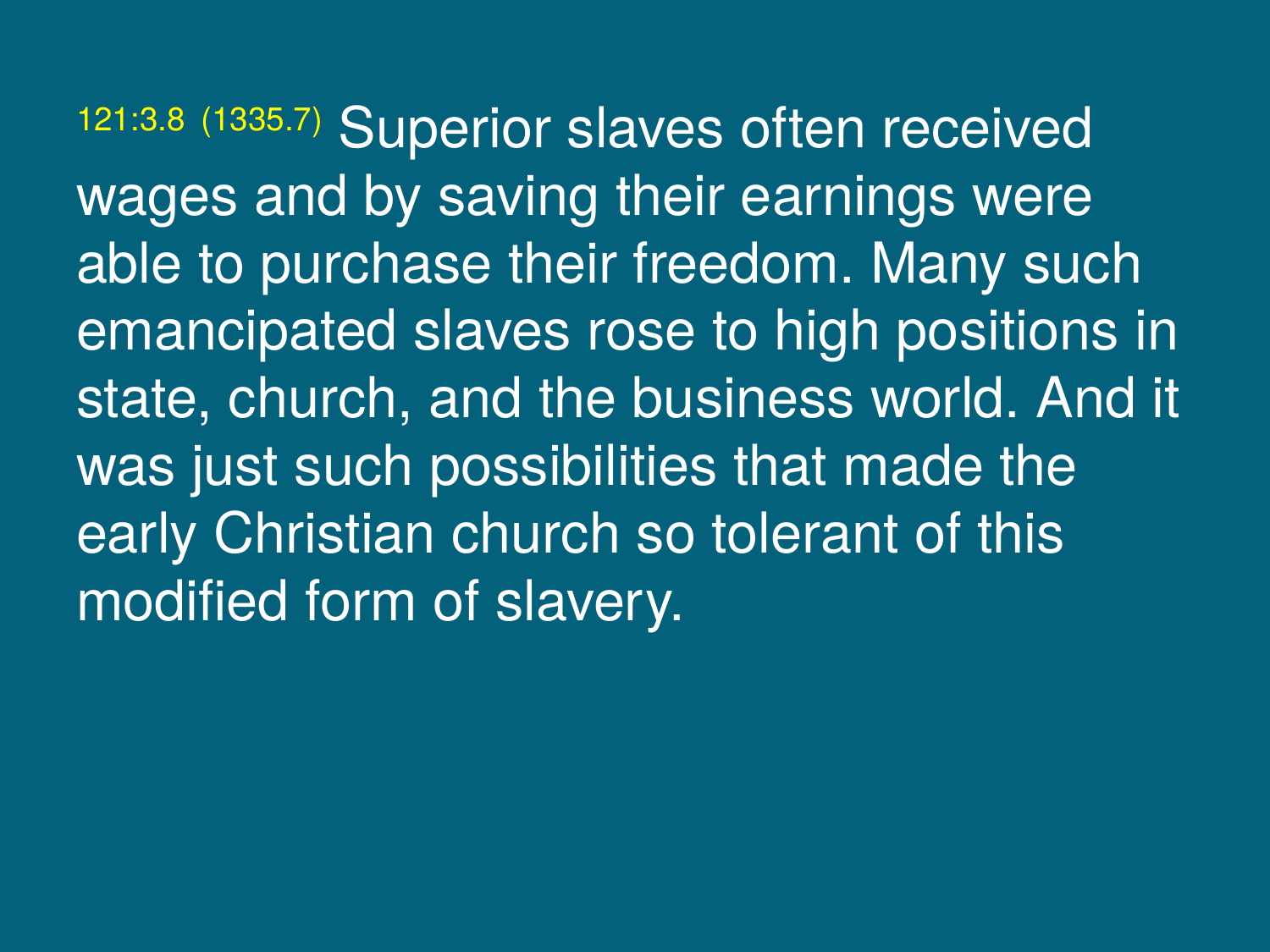

121:3.8 (1335.7) Superior slaves often received wages and by saving their earnings were able to purchase their freedom. Many such emancipated slaves rose to high positions in state, church, and the business world. And it was just such possibilities that made the early Christian church so tolerant of this modified form of slavery.